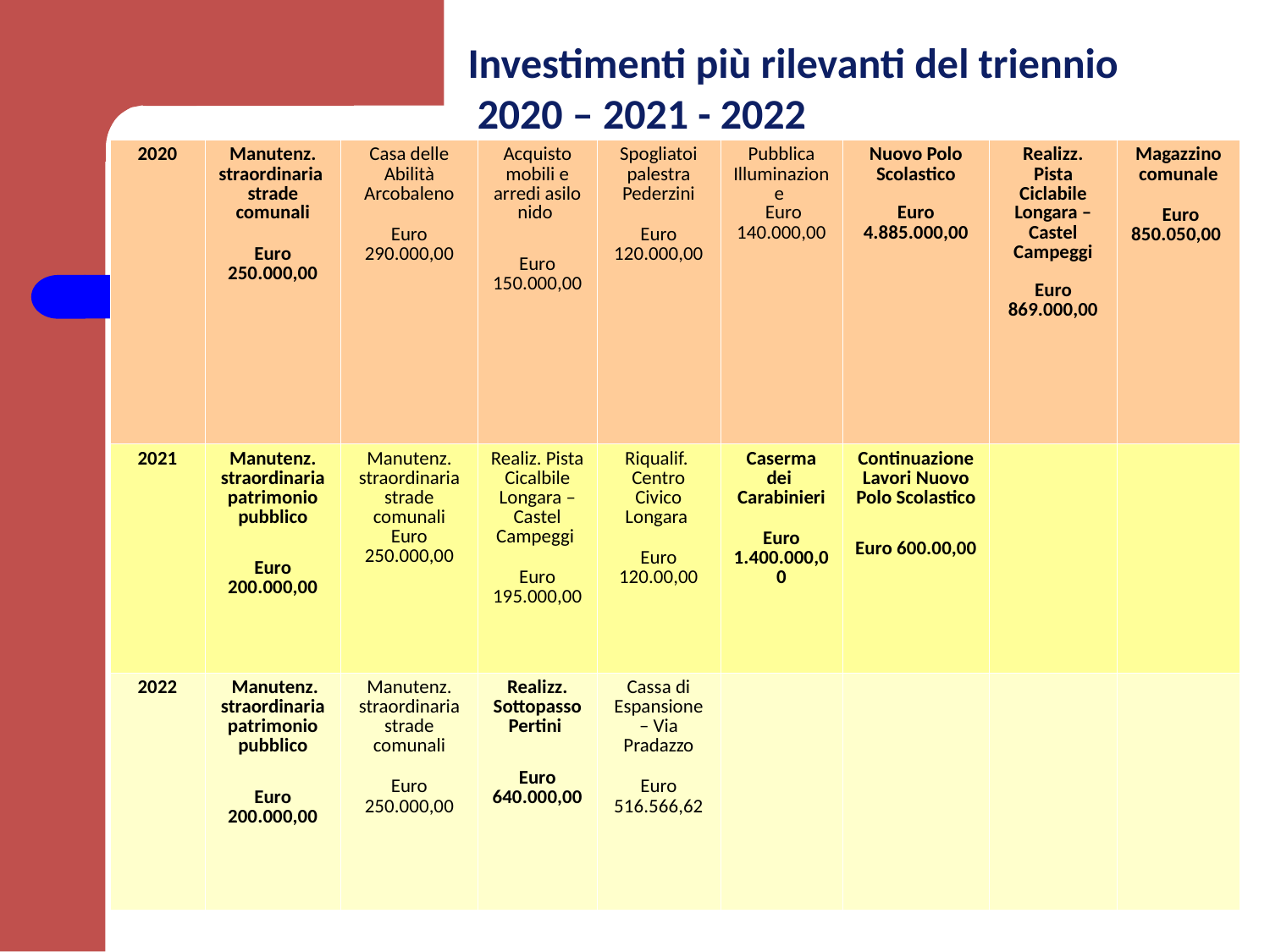

Investimenti più rilevanti del triennio
 2020 – 2021 - 2022
| 2020 | Manutenz. straordinaria strade comunali Euro 250.000,00 | Casa delle Abilità Arcobaleno Euro 290.000,00 | Acquisto mobili e arredi asilo nido Euro 150.000,00 | Spogliatoi palestra Pederzini Euro 120.000,00 | Pubblica Illuminazione Euro 140.000,00 | Nuovo Polo Scolastico Euro 4.885.000,00 | Realizz. Pista Ciclabile Longara – Castel Campeggi Euro 869.000,00 | Magazzino comunale Euro 850.050,00 |
| --- | --- | --- | --- | --- | --- | --- | --- | --- |
| 2021 | Manutenz. straordinaria patrimonio pubblico Euro 200.000,00 | Manutenz. straordinaria strade comunali Euro 250.000,00 | Realiz. Pista Cicalbile Longara – Castel Campeggi Euro 195.000,00 | Riqualif. Centro Civico Longara Euro 120.00,00 | Caserma dei Carabinieri Euro 1.400.000,00 | Continuazione Lavori Nuovo Polo Scolastico Euro 600.00,00 |  |  |
| 2022 | Manutenz. straordinaria patrimonio pubblico Euro 200.000,00 | Manutenz. straordinaria strade comunali Euro 250.000,00 | Realizz. Sottopasso Pertini Euro 640.000,00 | Cassa di Espansione – Via Pradazzo Euro 516.566,62 |  |  |  |  |